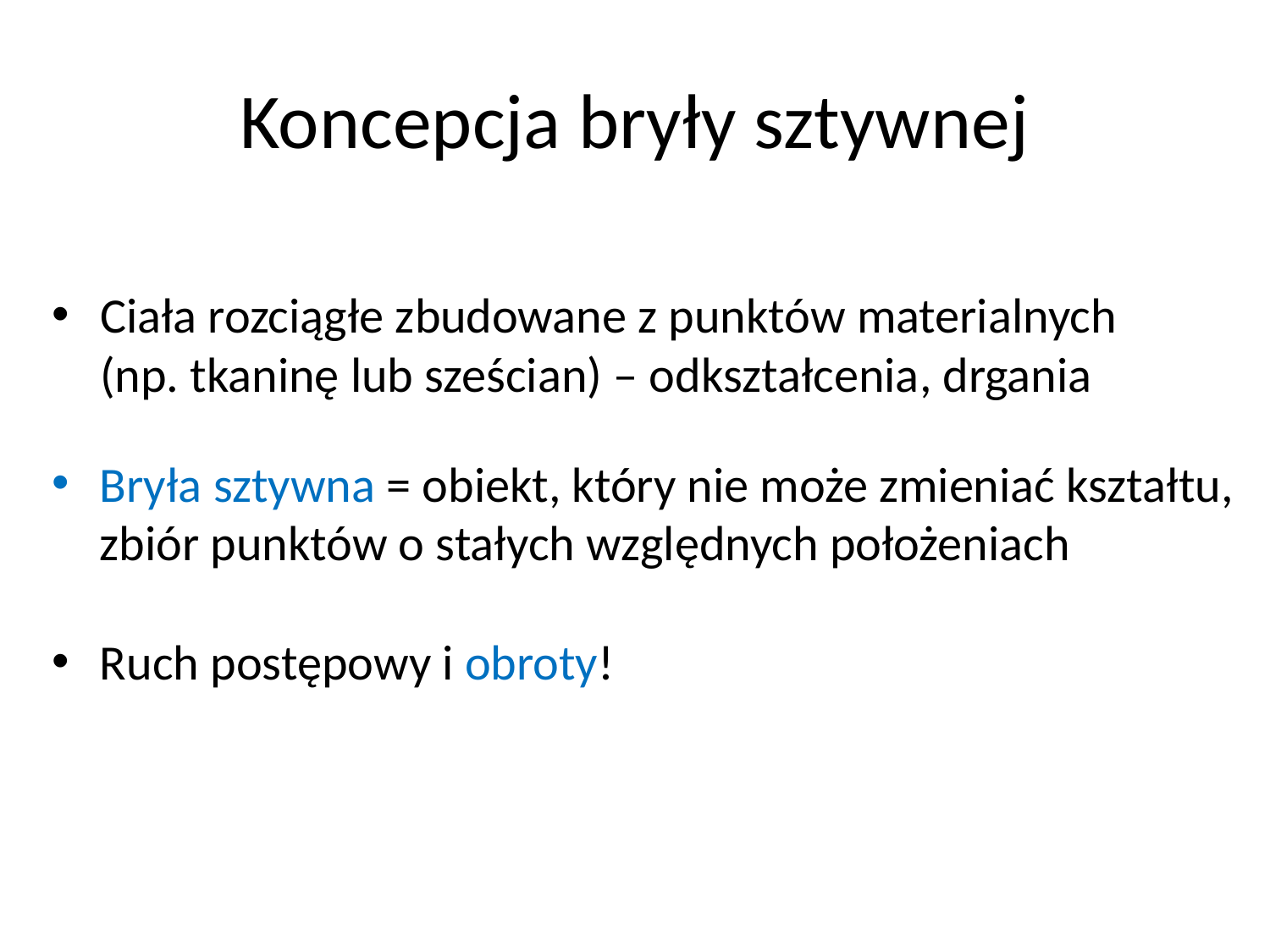

# Koncepcja bryły sztywnej
Ciała rozciągłe zbudowane z punktów materialnych
(np. tkaninę lub sześcian) – odkształcenia, drgania
Bryła sztywna = obiekt, który nie może zmieniać kształtu, zbiór punktów o stałych względnych położeniach
Ruch postępowy i obroty!